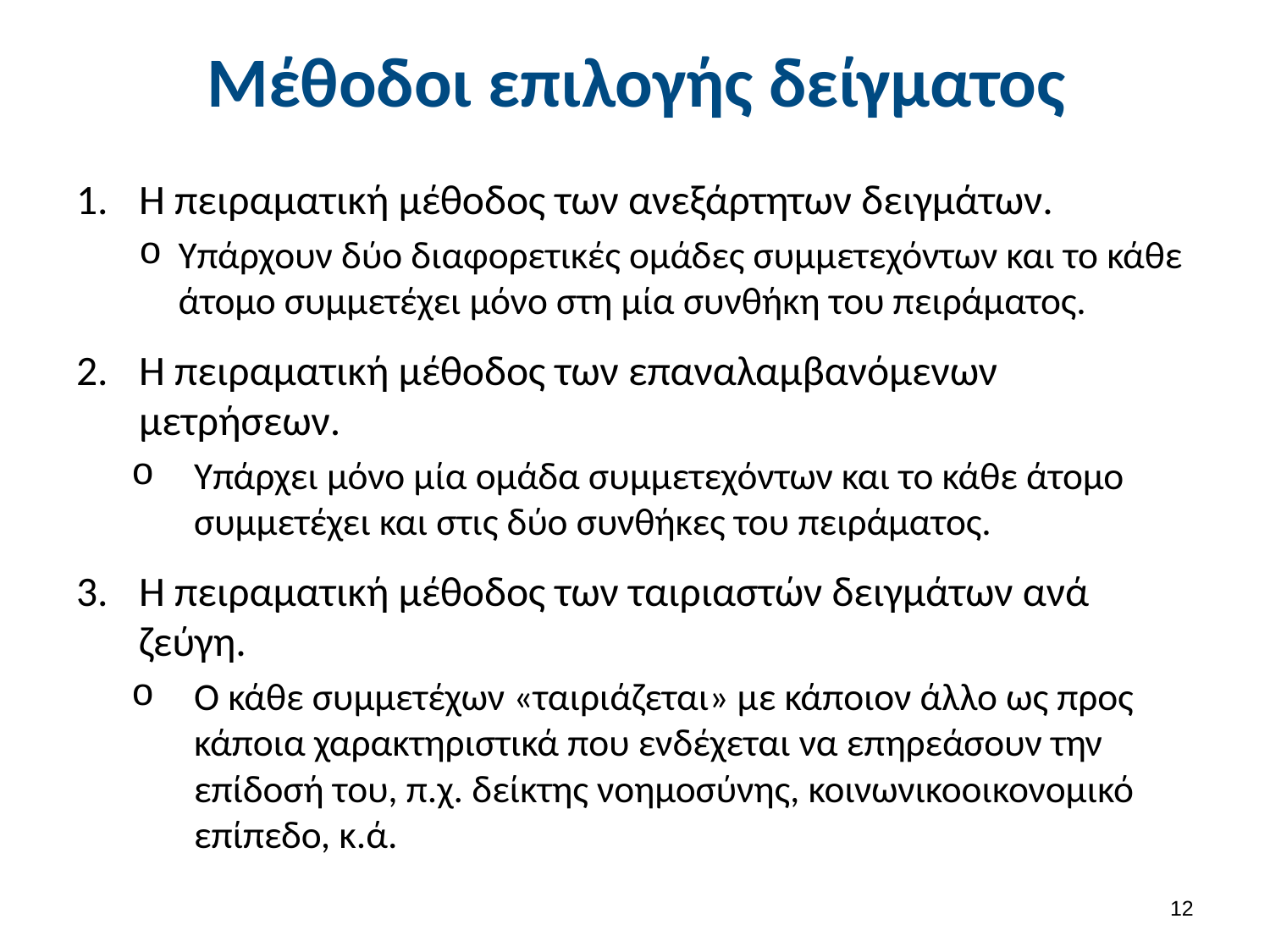

# Μέθοδοι επιλογής δείγματος
Η πειραματική μέθοδος των ανεξάρτητων δειγμάτων.
Υπάρχουν δύο διαφορετικές ομάδες συμμετεχόντων και το κάθε άτομο συμμετέχει μόνο στη μία συνθήκη του πειράματος.
Η πειραματική μέθοδος των επαναλαμβανόμενων μετρήσεων.
Υπάρχει μόνο μία ομάδα συμμετεχόντων και το κάθε άτομο συμμετέχει και στις δύο συνθήκες του πειράματος.
Η πειραματική μέθοδος των ταιριαστών δειγμάτων ανά ζεύγη.
Ο κάθε συμμετέχων «ταιριάζεται» με κάποιον άλλο ως προς κάποια χαρακτηριστικά που ενδέχεται να επηρεάσουν την επίδοσή του, π.χ. δείκτης νοημοσύνης, κοινωνικοοικονομικό επίπεδο, κ.ά.
12